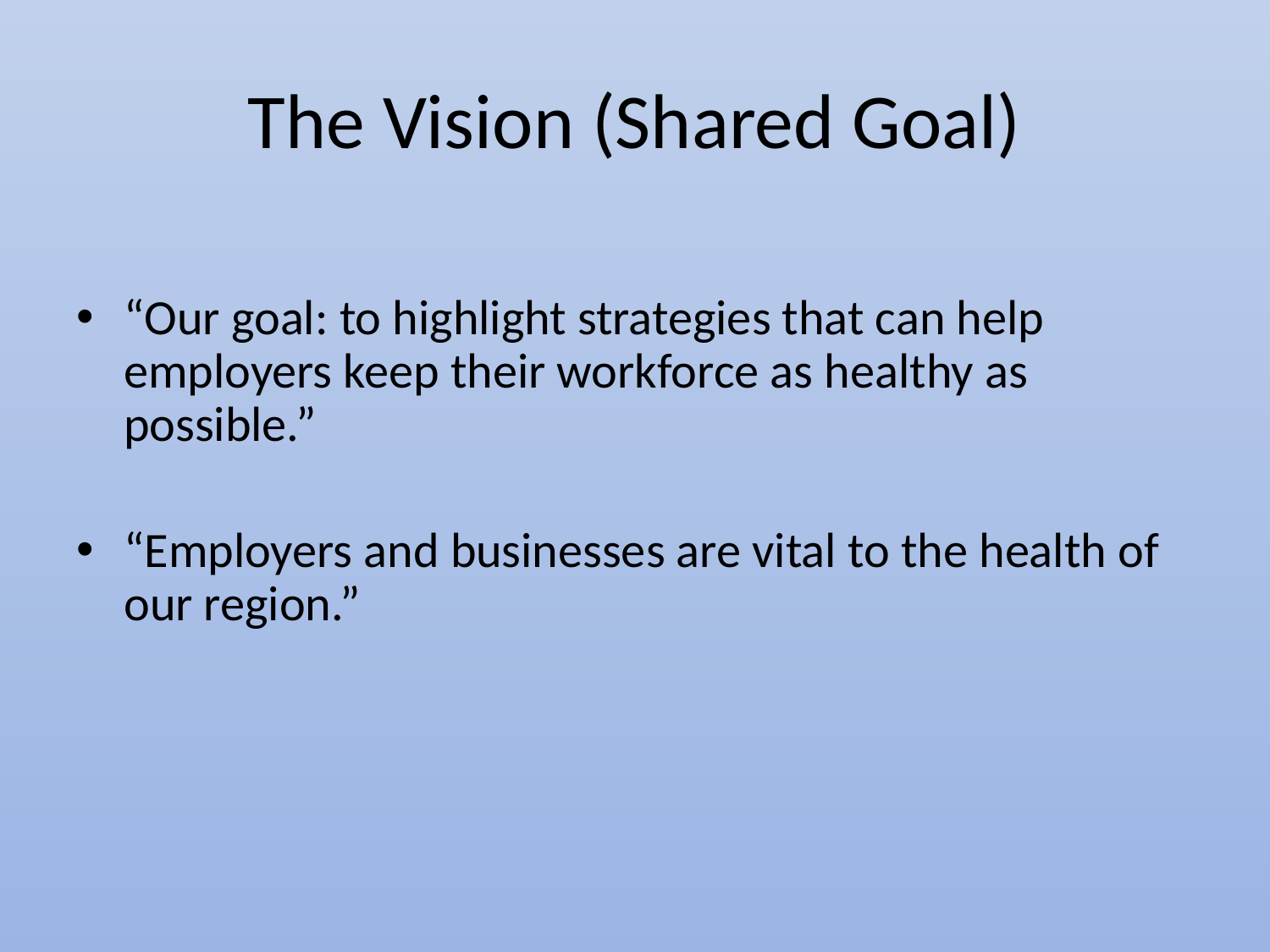

# The Vision (Shared Goal)
“Our goal: to highlight strategies that can help employers keep their workforce as healthy as possible.”

“Employers and businesses are vital to the health of our region.”